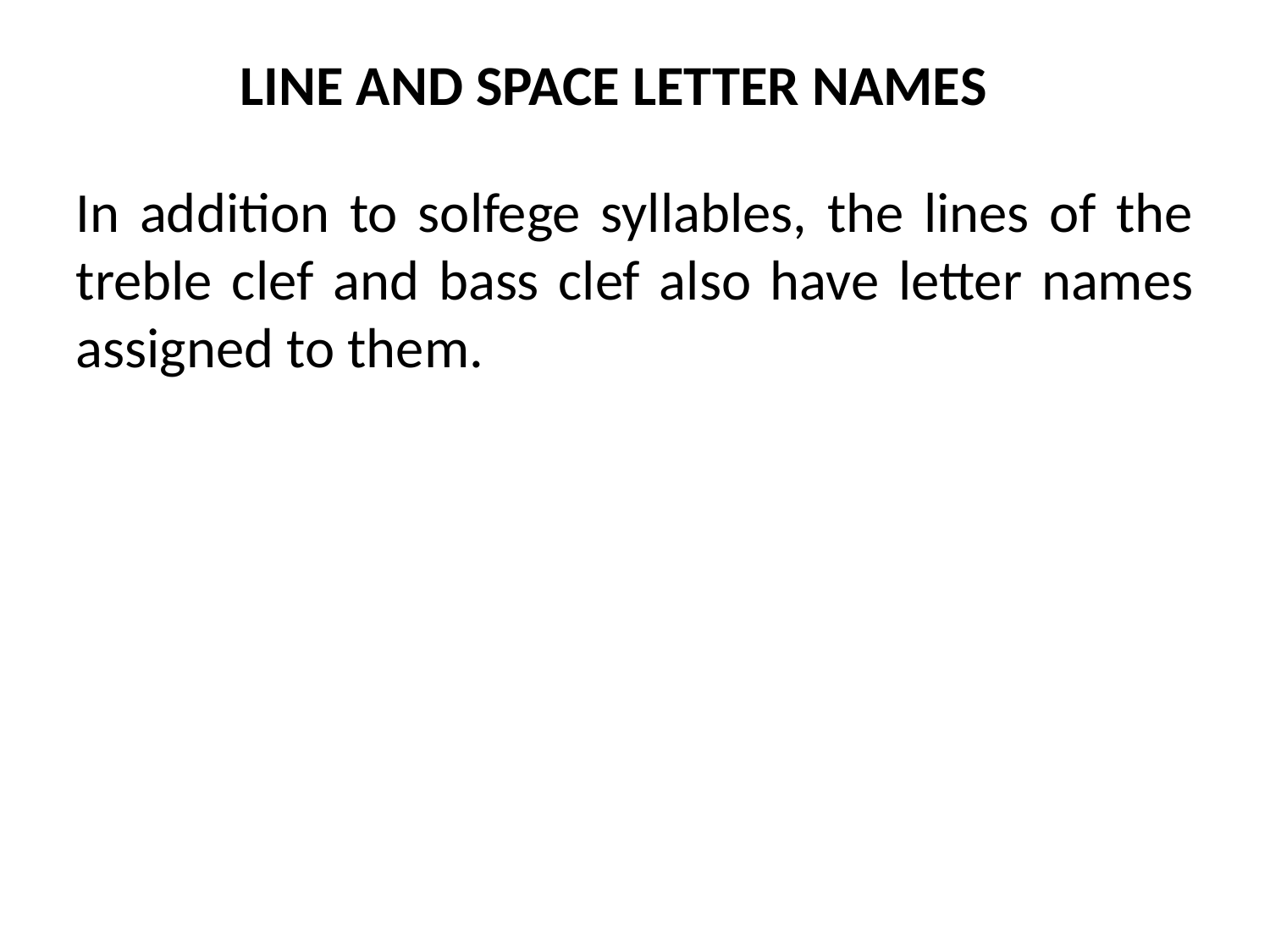

LINE AND SPACE LETTER NAMES
In addition to solfege syllables, the lines of the treble clef and bass clef also have letter names assigned to them.